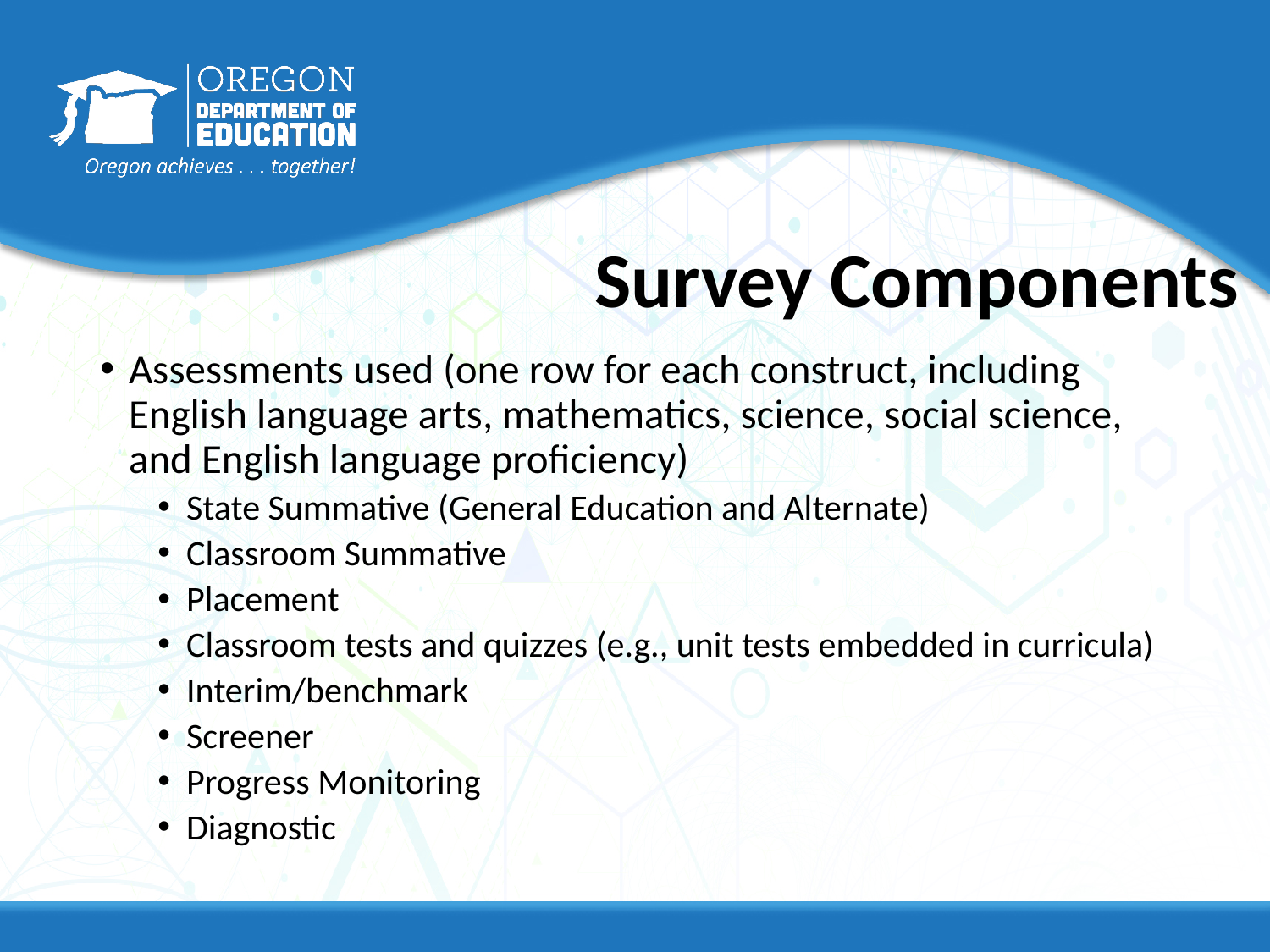

# Survey Components
Assessments used (one row for each construct, including English language arts, mathematics, science, social science, and English language proficiency)
State Summative (General Education and Alternate)
Classroom Summative
Placement
Classroom tests and quizzes (e.g., unit tests embedded in curricula)
Interim/benchmark
Screener
Progress Monitoring
Diagnostic